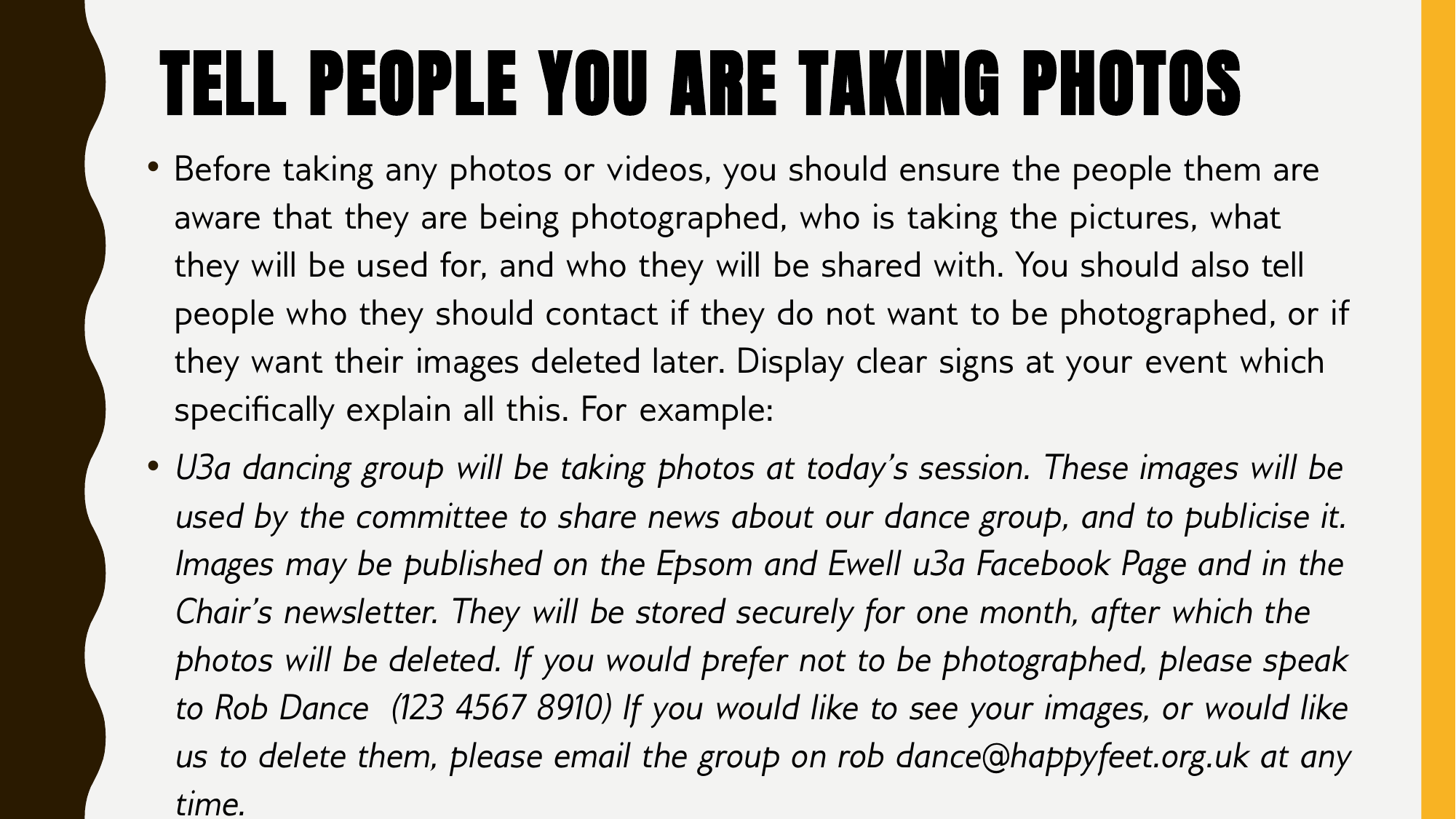

# Tell people you are taking photos
Before taking any photos or videos, you should ensure the people them are aware that they are being photographed, who is taking the pictures, what they will be used for, and who they will be shared with. You should also tell people who they should contact if they do not want to be photographed, or if they want their images deleted later. Display clear signs at your event which specifically explain all this. For example:
U3a dancing group will be taking photos at today’s session. These images will be used by the committee to share news about our dance group, and to publicise it. Images may be published on the Epsom and Ewell u3a Facebook Page and in the Chair’s newsletter. They will be stored securely for one month, after which the photos will be deleted. If you would prefer not to be photographed, please speak to Rob Dance  (123 4567 8910) If you would like to see your images, or would like us to delete them, please email the group on rob dance@happyfeet.org.uk at any time.